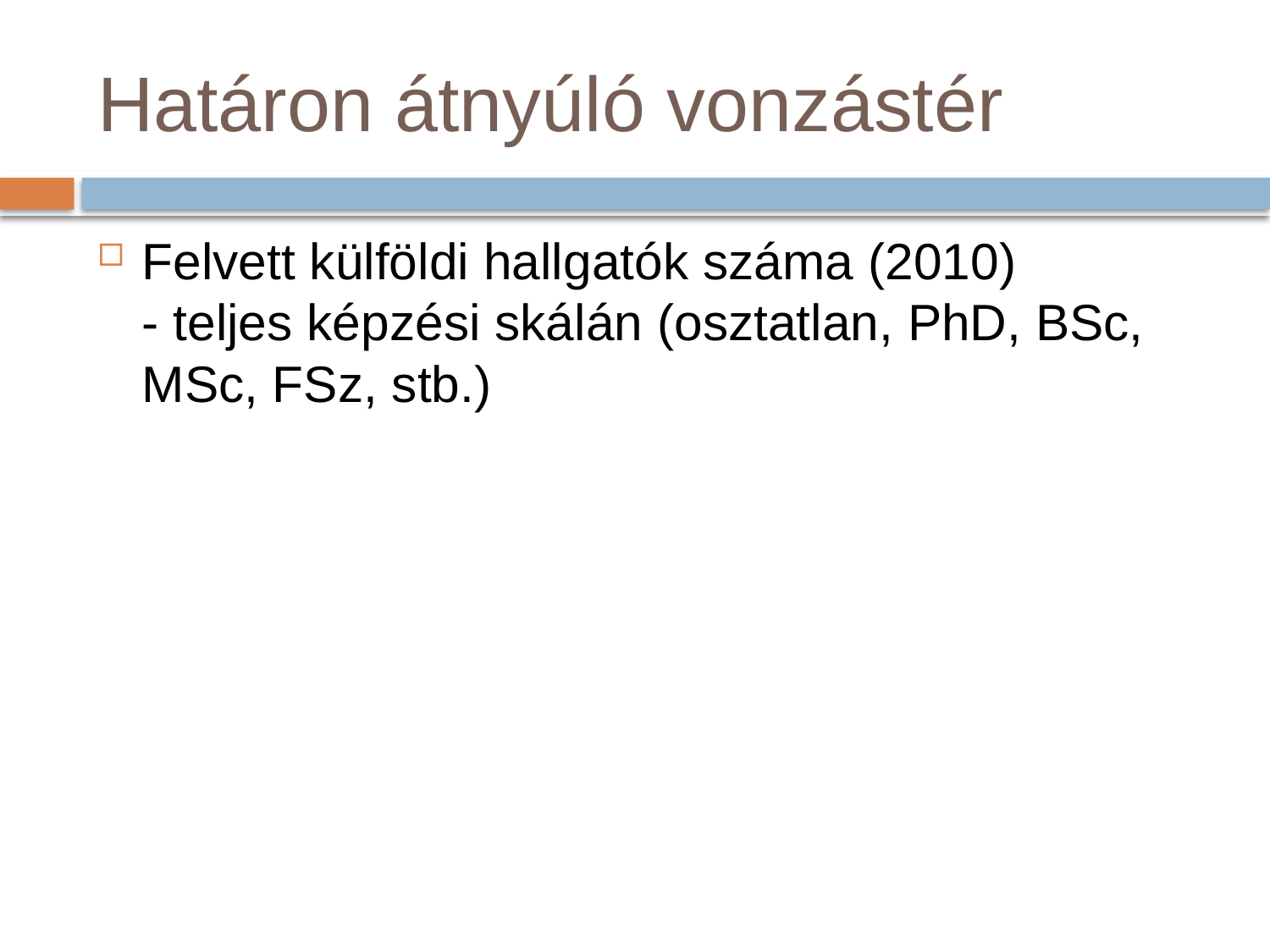

# Határon átnyúló vonzástér
Felvett külföldi hallgatók száma (2010)
- teljes képzési skálán (osztatlan, PhD, BSc, MSc, FSz, stb.)